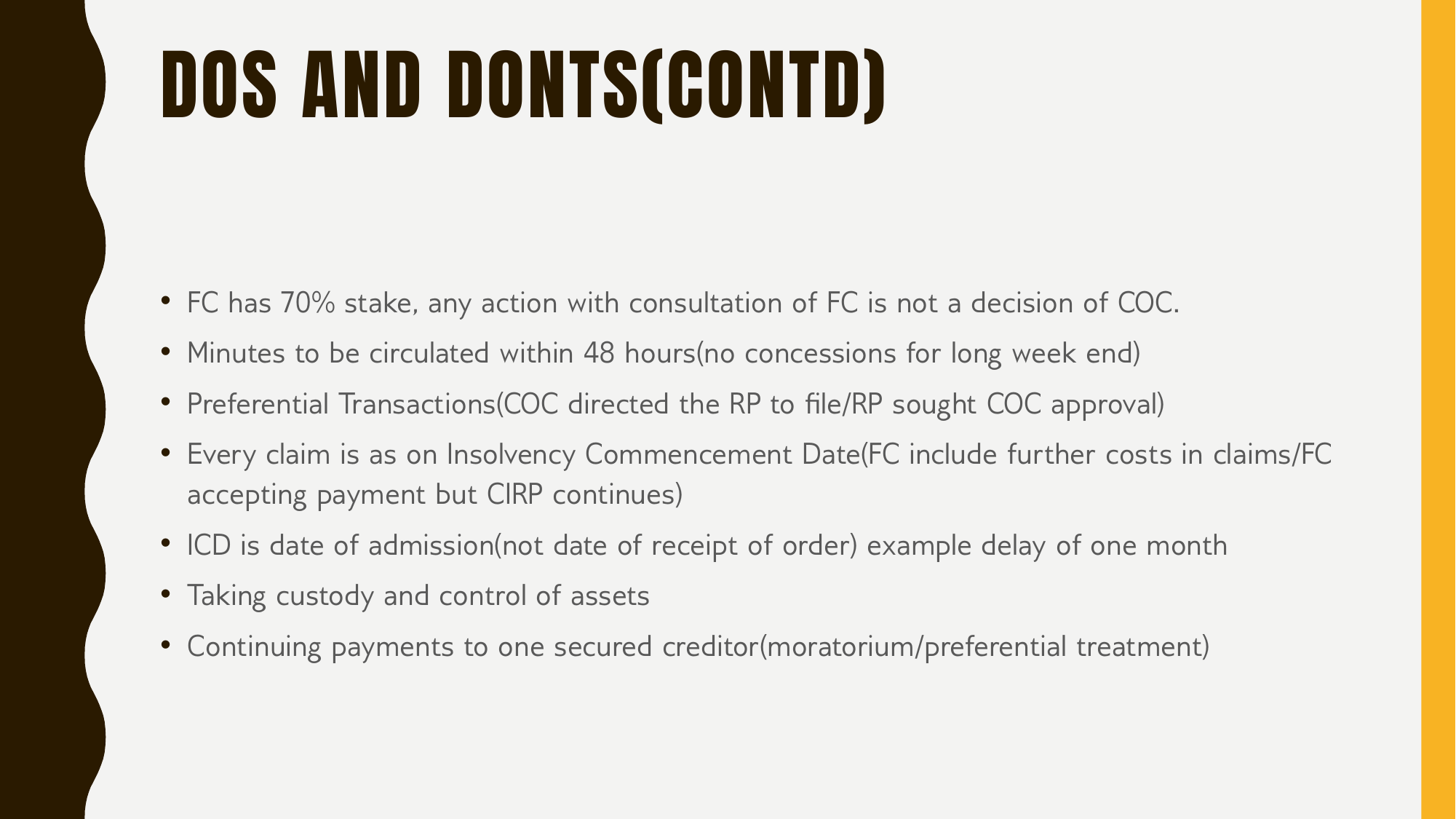

# DOS AND DONTS(contd)
FC has 70% stake, any action with consultation of FC is not a decision of COC.
Minutes to be circulated within 48 hours(no concessions for long week end)
Preferential Transactions(COC directed the RP to file/RP sought COC approval)
Every claim is as on Insolvency Commencement Date(FC include further costs in claims/FC accepting payment but CIRP continues)
ICD is date of admission(not date of receipt of order) example delay of one month
Taking custody and control of assets
Continuing payments to one secured creditor(moratorium/preferential treatment)